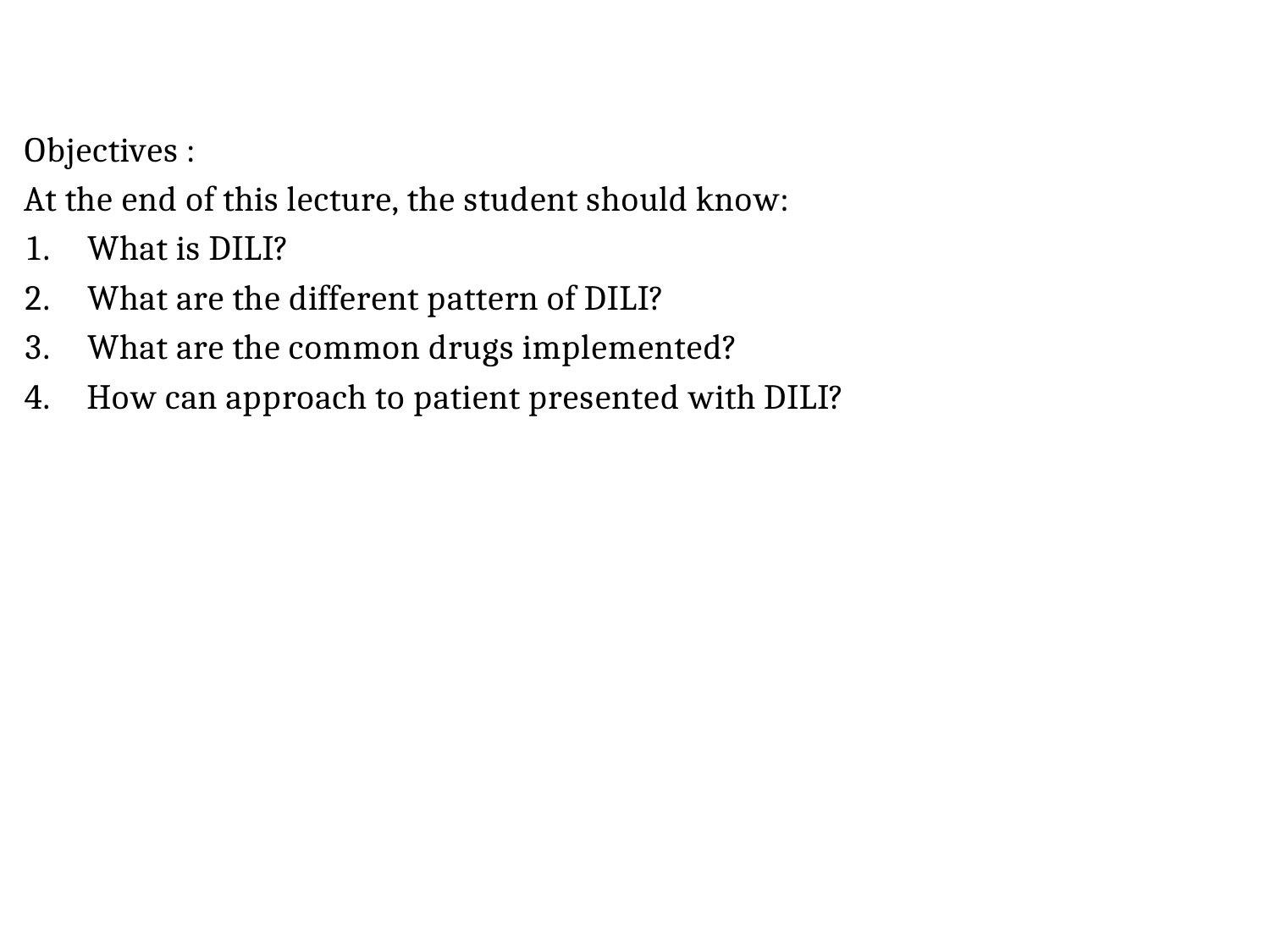

Objectives :
At the end of this lecture, the student should know:
What is DILI?
What are the different pattern of DILI?
What are the common drugs implemented?
How can approach to patient presented with DILI?